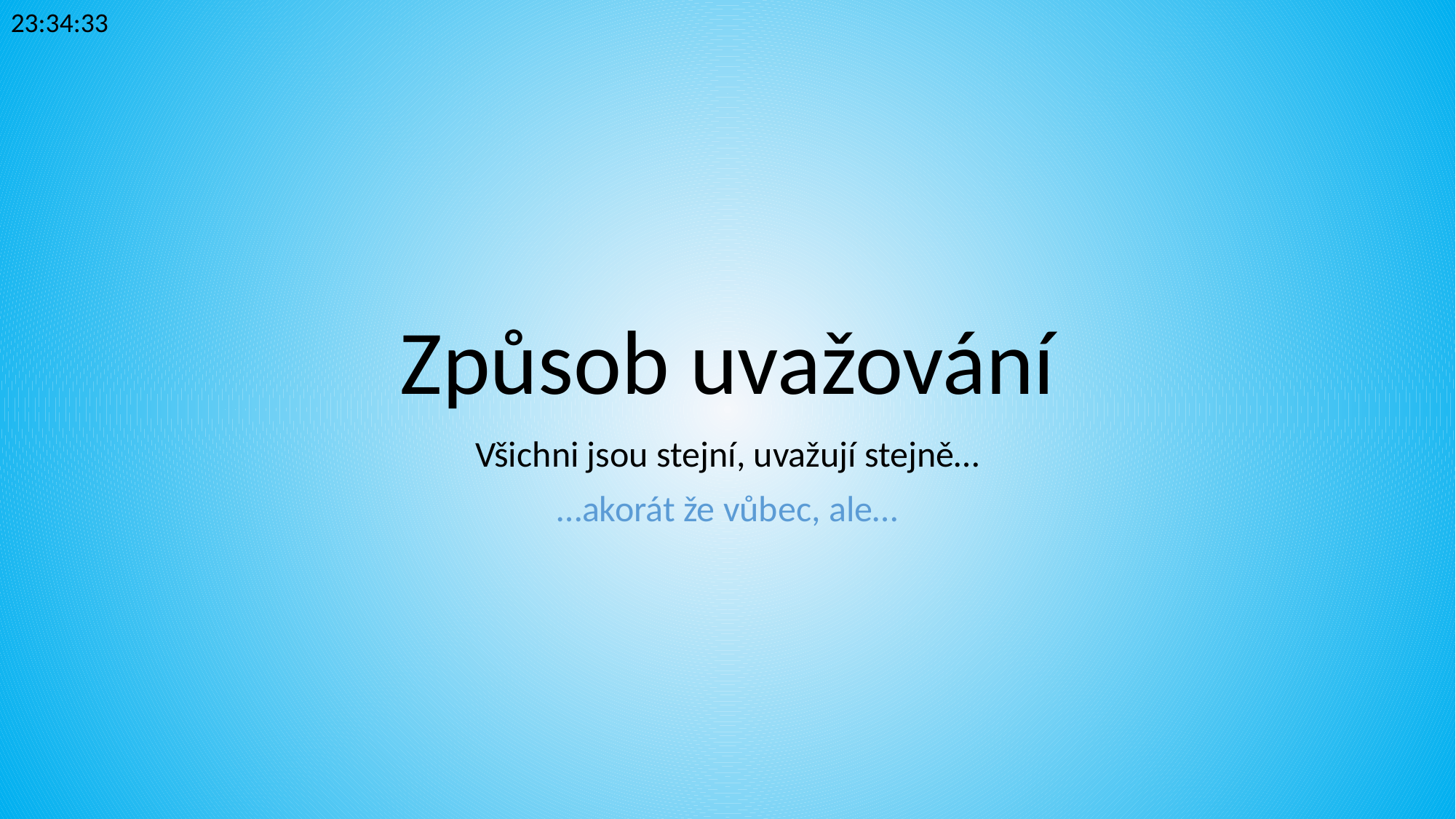

23:34:33
# Způsob uvažování
Všichni jsou stejní, uvažují stejně…
…akorát že vůbec, ale…